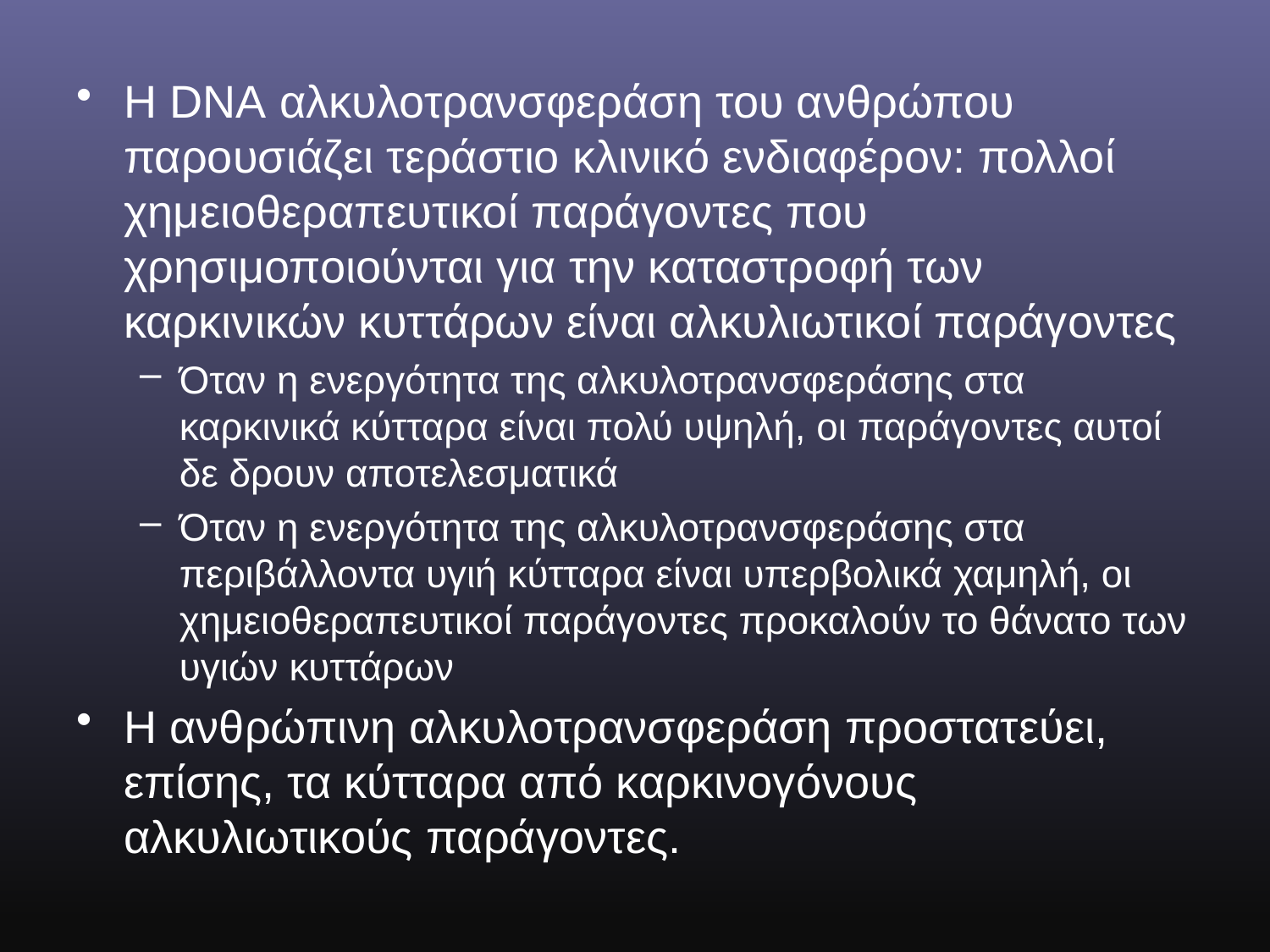

H DNA αλκυλοτρανσφεράση του ανθρώπου παρουσιάζει τεράστιο κλινικό ενδιαφέρον: πολλοί χημειοθεραπευτικοί παράγοντες που χρησιμοποιούνται για την καταστροφή των καρκινικών κυττάρων είναι αλκυλιωτικοί παράγοντες
Όταν η ενεργότητα της αλκυλοτρανσφεράσης στα καρκινικά κύτταρα είναι πολύ υψηλή, οι παράγοντες αυτοί δε δρουν αποτελεσματικά
Όταν η ενεργότητα της αλκυλοτρανσφεράσης στα περιβάλλοντα υγιή κύτταρα είναι υπερβολικά χαμηλή, οι χημειοθεραπευτικοί παράγοντες προκαλούν το θάνατο των υγιών κυττάρων
Η ανθρώπινη αλκυλοτρανσφεράση προστατεύει, επίσης, τα κύτταρα από καρκινογόνους αλκυλιωτικούς παράγοντες.